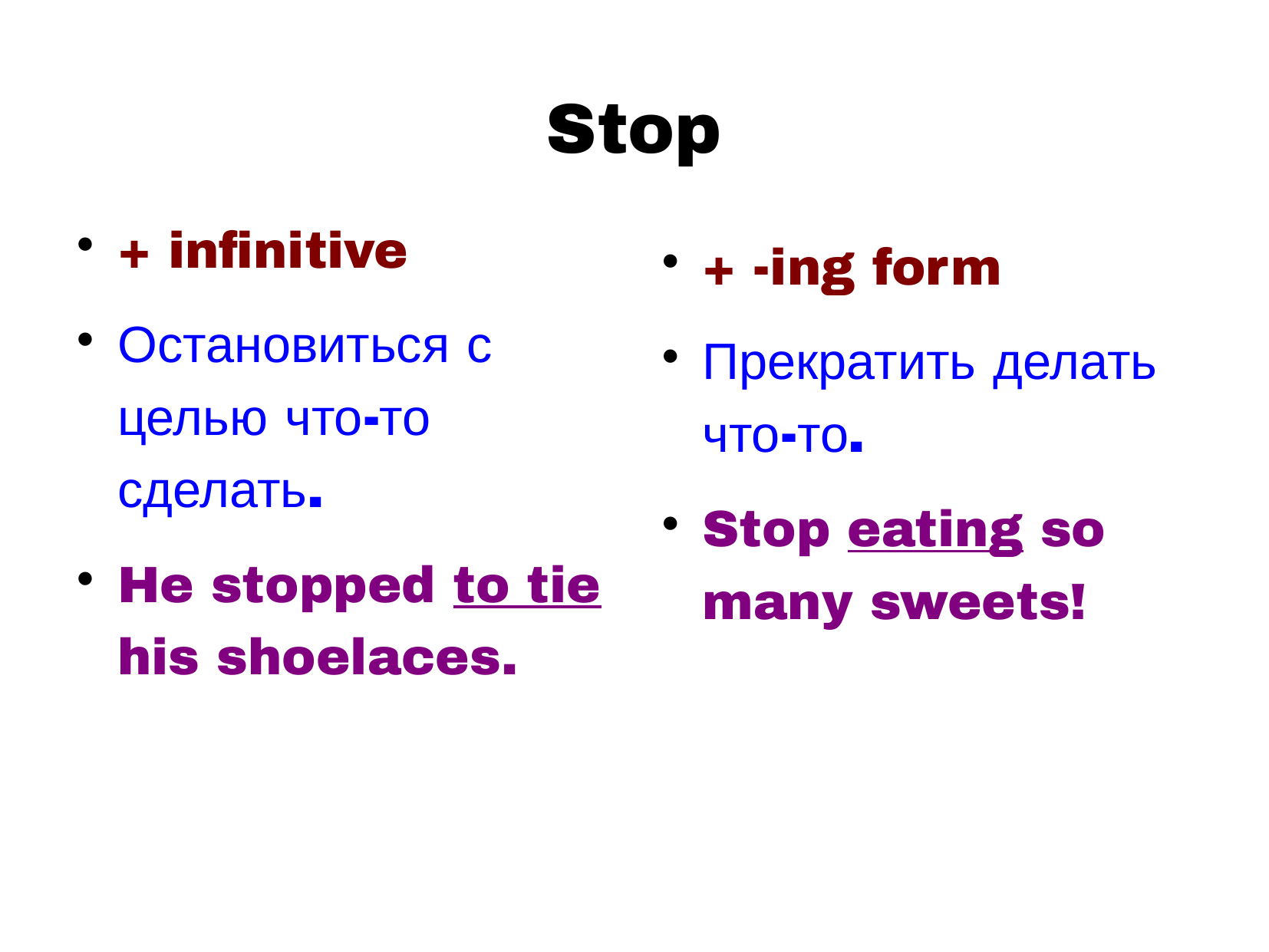

# Stop
+ infinitive
Остановиться с целью что-то сделать.
He stopped to tie his shoelaces.
+ -ing form
Прекратить делать что-то.
Stop eating so many sweets!